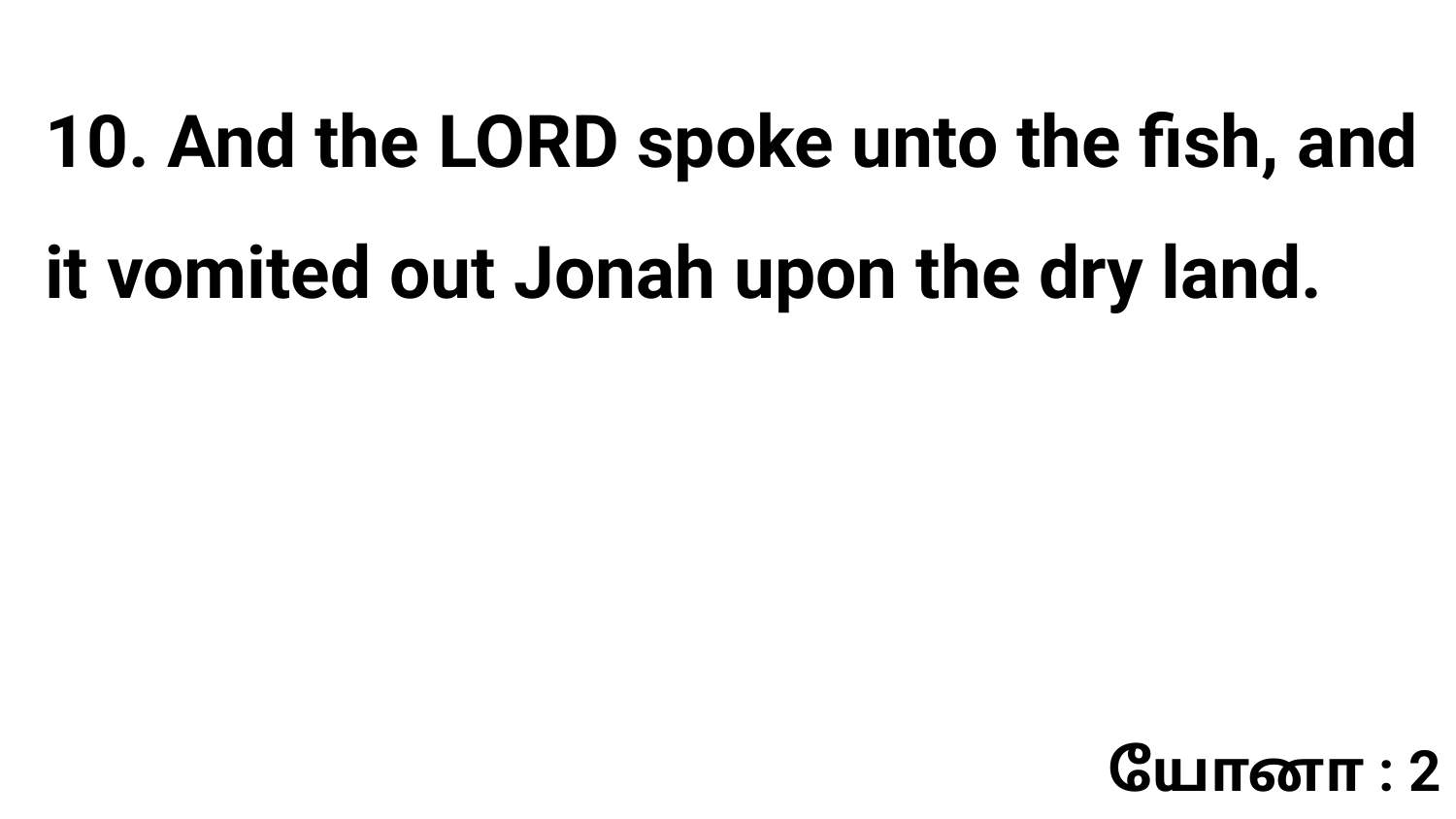

10. And the LORD spoke unto the fish, and it vomited out Jonah upon the dry land.
யோனா : 2